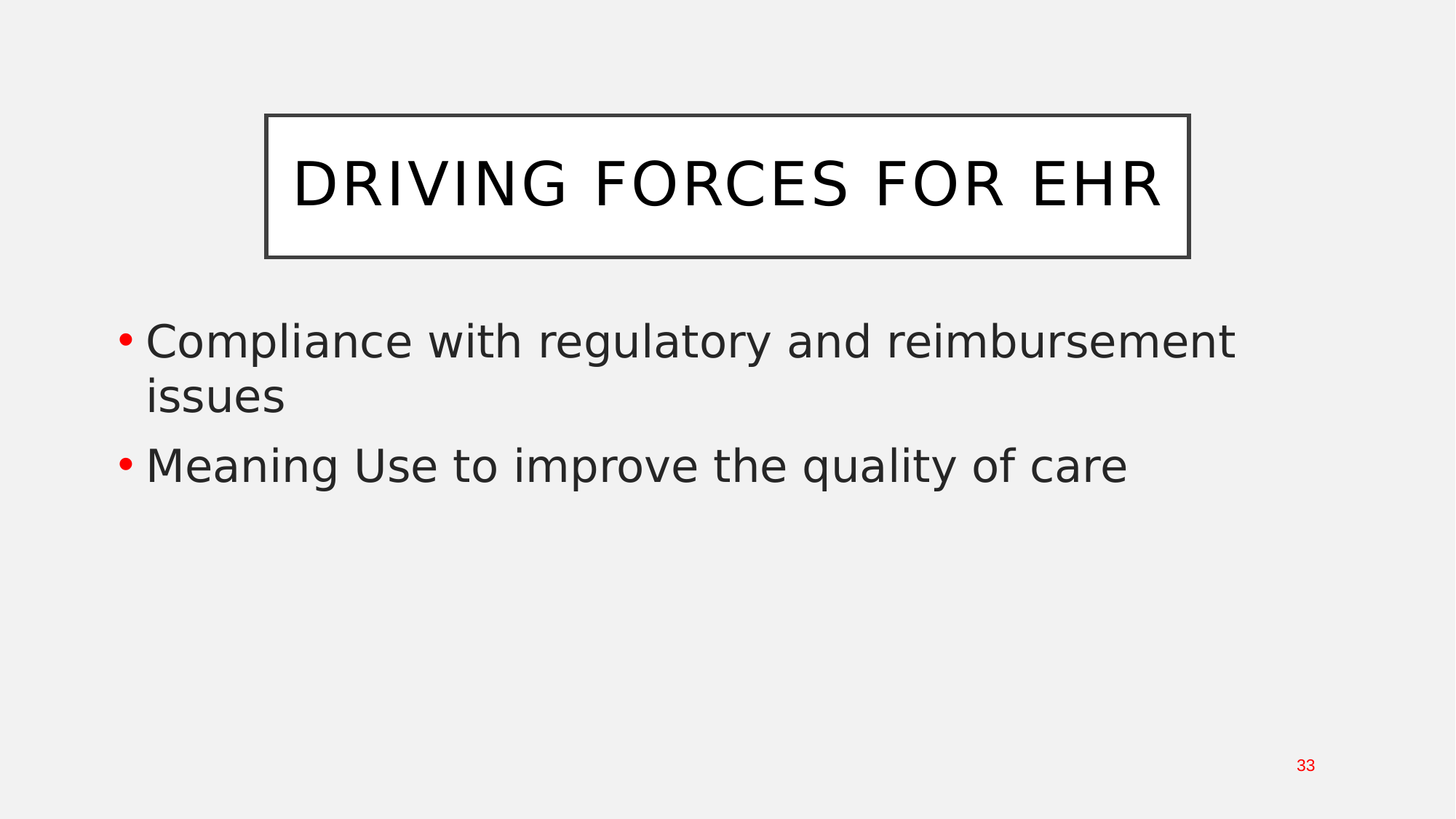

# Driving Forces for EHR
Compliance with regulatory and reimbursement issues
Meaning Use to improve the quality of care
33